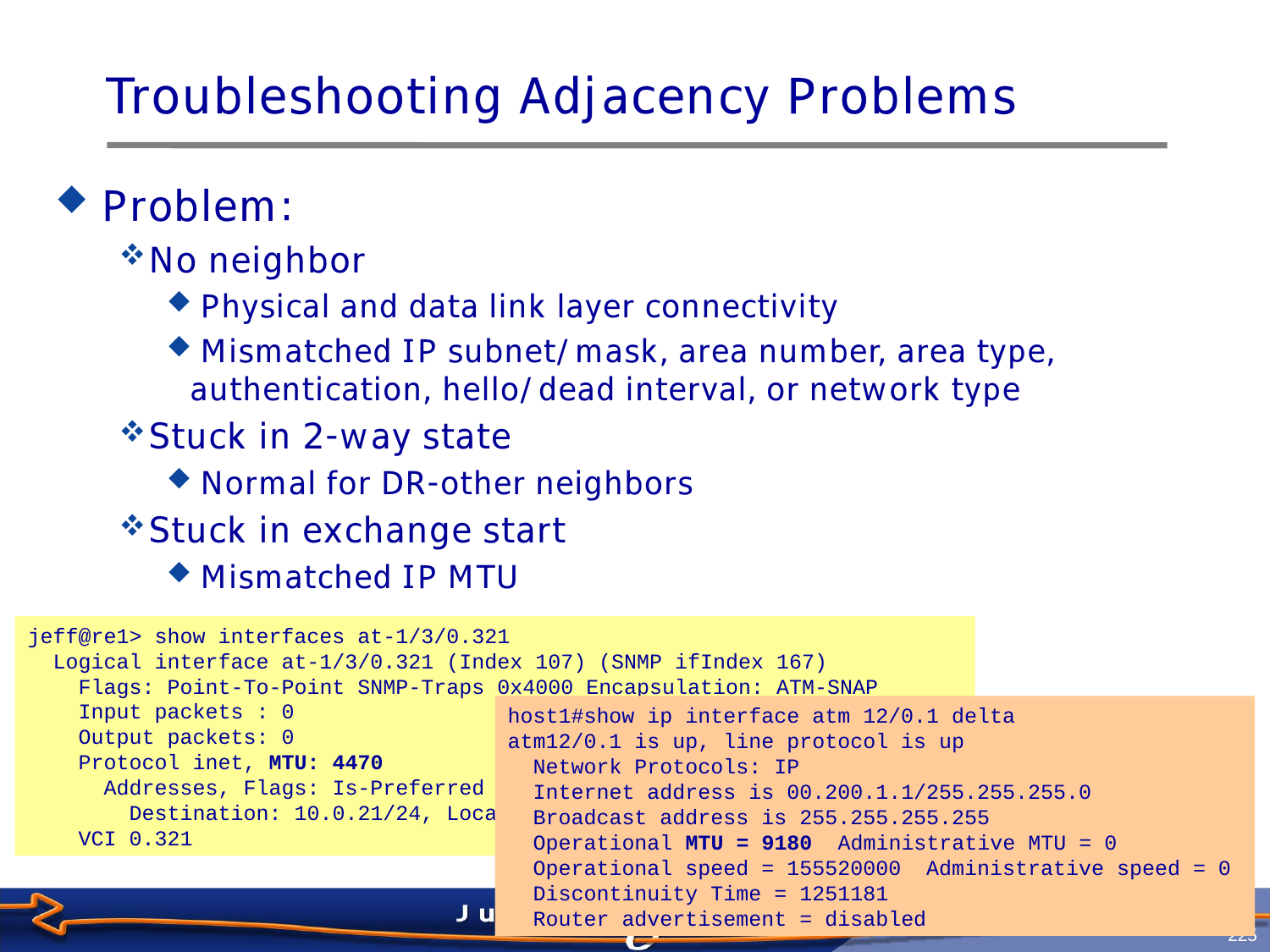

# Troubleshooting Adjacency Problems
Problem:
No neighbor
 Physical and data link layer connectivity
 Mismatched IP subnet/mask, area number, area type, authentication, hello/dead interval, or network type
Stuck in 2-way state
 Normal for DR-other neighbors
Stuck in exchange start
 Mismatched IP MTU

jeff@re1> show interfaces at-1/3/0.321
  Logical interface at-1/3/0.321 (Index 107) (SNMP ifIndex 167)
    Flags: Point-To-Point SNMP-Traps 0x4000 Encapsulation: ATM-SNAP
    Input packets : 0
    Output packets: 0
    Protocol inet, MTU: 4470
      Addresses, Flags: Is-Preferred Is-Primary
        Destination: 10.0.21/24, Local: 10.0.21.1, Broadcast: 10.0.21.255
    VCI 0.321
host1#show ip interface atm 12/0.1 delta
atm12/0.1 is up, line protocol is up
  Network Protocols: IP
  Internet address is 00.200.1.1/255.255.255.0
  Broadcast address is 255.255.255.255
  Operational MTU = 9180  Administrative MTU = 0
  Operational speed = 155520000  Administrative speed = 0
  Discontinuity Time = 1251181
  Router advertisement = disabled